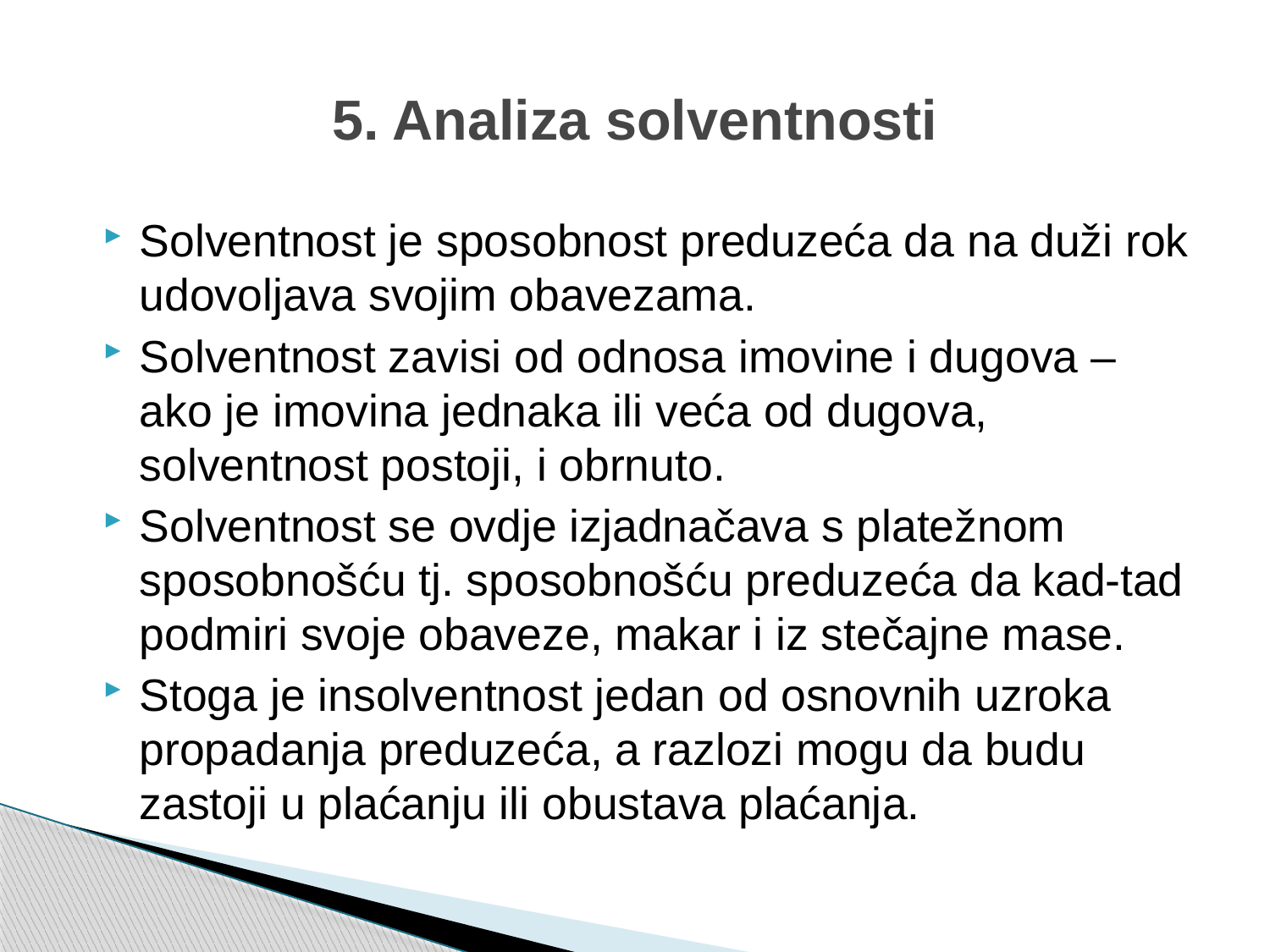

# 5. Analiza solventnosti
Solventnost je sposobnost preduzeća da na duži rok udovoljava svojim obavezama.
Solventnost zavisi od odnosa imovine i dugova – ako je imovina jednaka ili veća od dugova, solventnost postoji, i obrnuto.
Solventnost se ovdje izjadnačava s platežnom sposobnošću tj. sposobnošću preduzeća da kad-tad podmiri svoje obaveze, makar i iz stečajne mase.
Stoga je insolventnost jedan od osnovnih uzroka propadanja preduzeća, a razlozi mogu da budu zastoji u plaćanju ili obustava plaćanja.